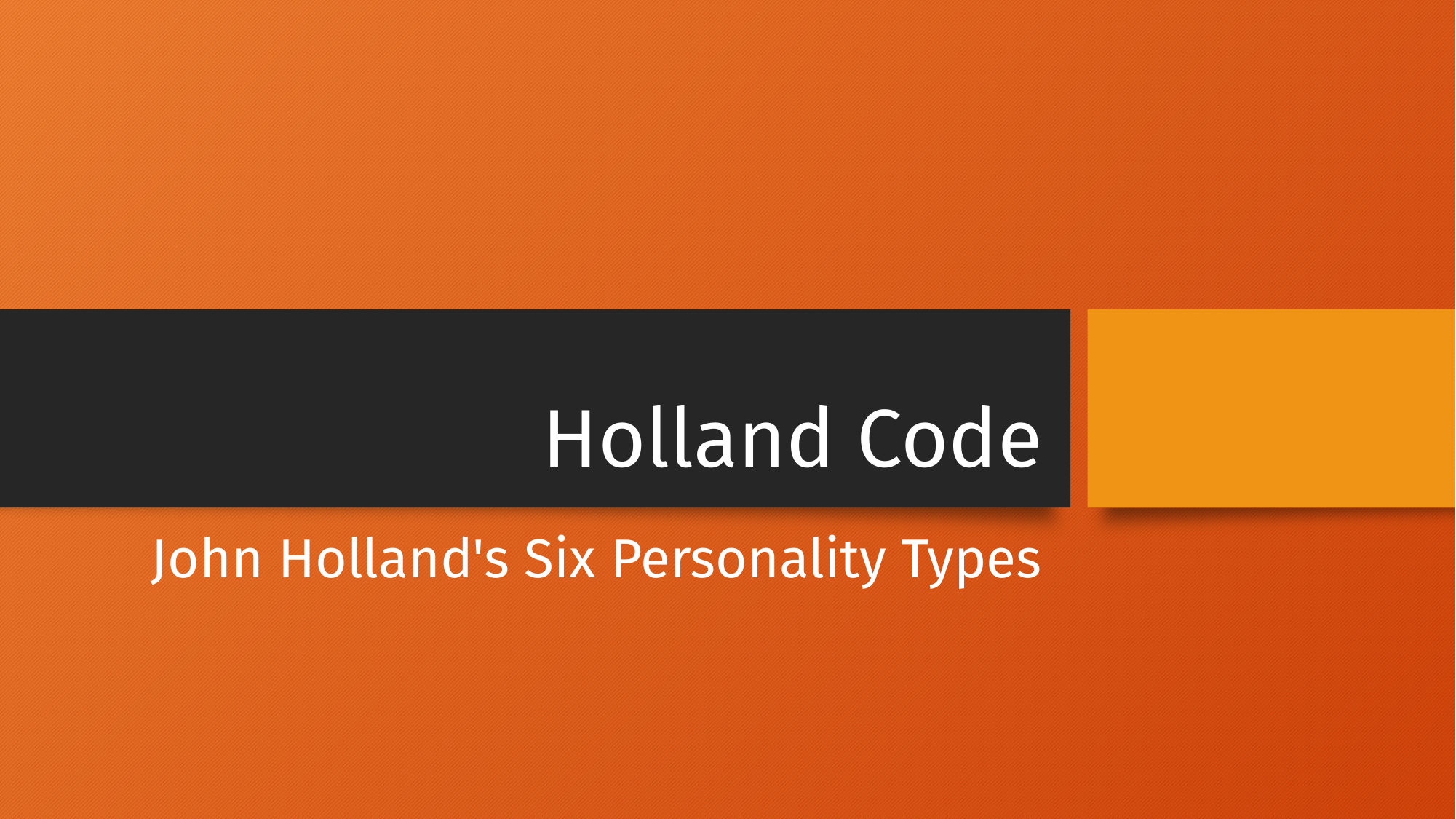

# Holland Code
John Holland's Six Personality Types